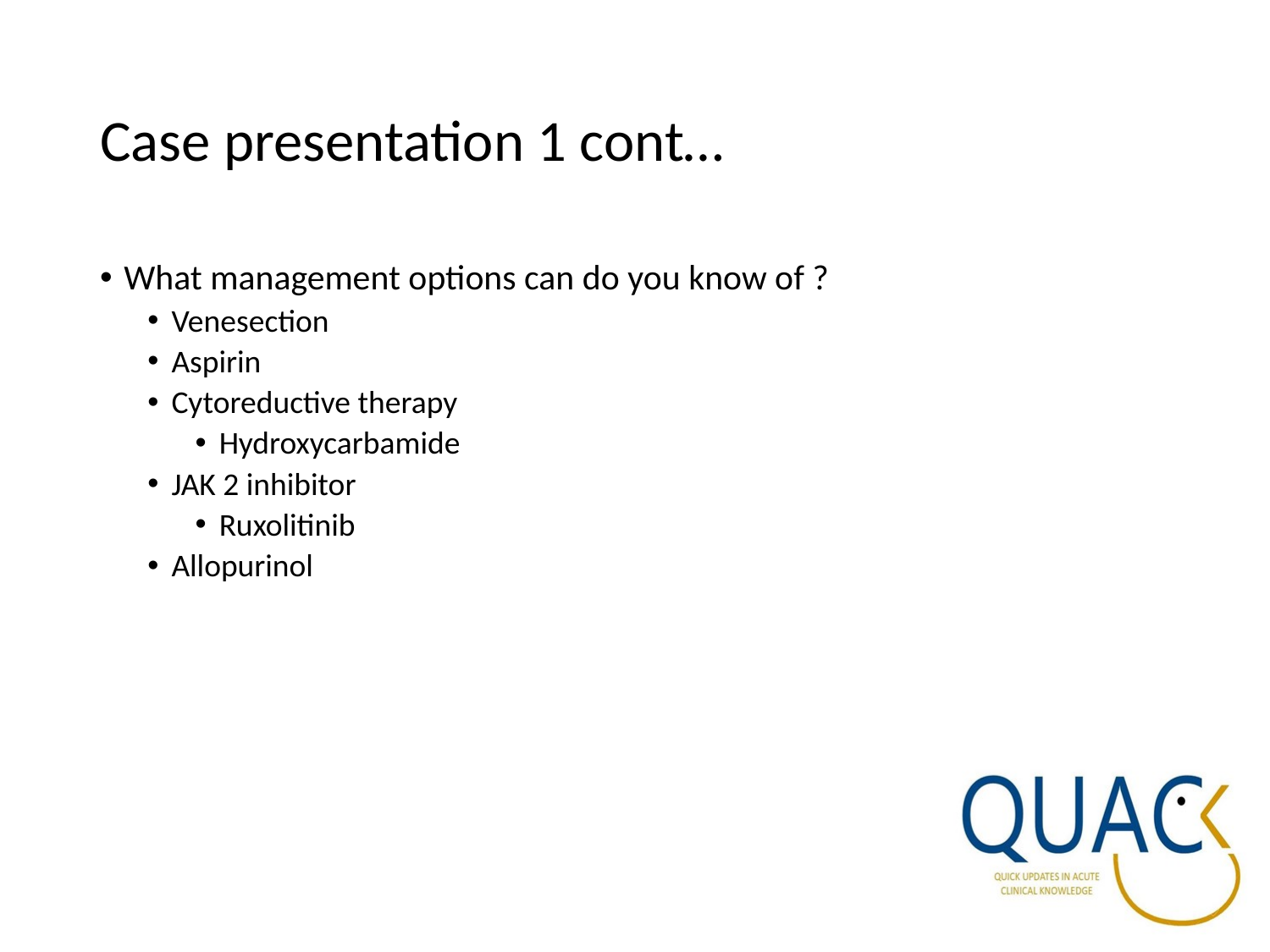

# Case presentation 1 cont…
What management options can do you know of ?
Venesection
Aspirin
Cytoreductive therapy
Hydroxycarbamide
JAK 2 inhibitor
Ruxolitinib
Allopurinol